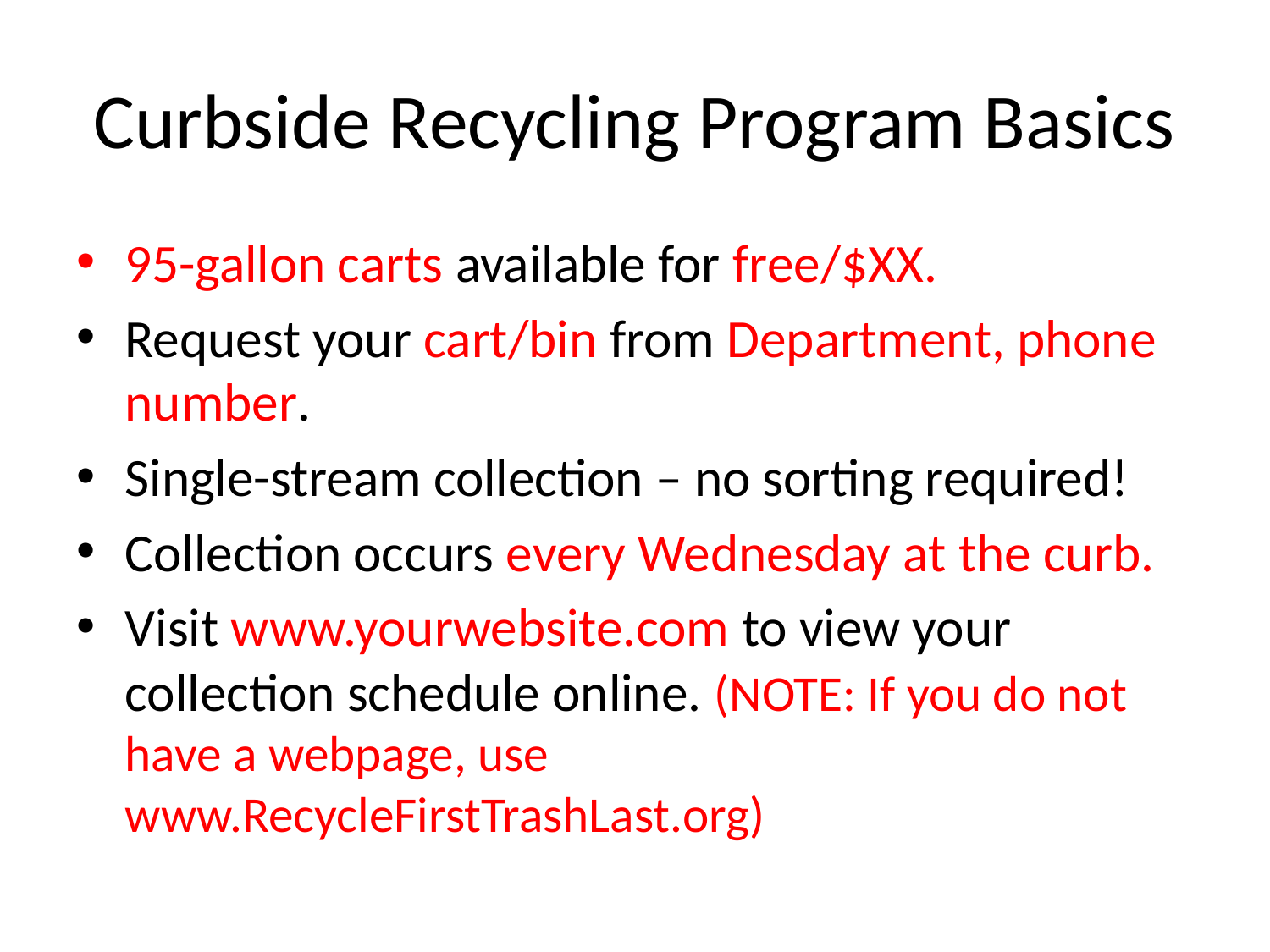

# Curbside Recycling Program Basics
95-gallon carts available for free/$XX.
Request your cart/bin from Department, phone number.
Single-stream collection – no sorting required!
Collection occurs every Wednesday at the curb.
Visit www.yourwebsite.com to view your collection schedule online. (NOTE: If you do not have a webpage, use www.RecycleFirstTrashLast.org)